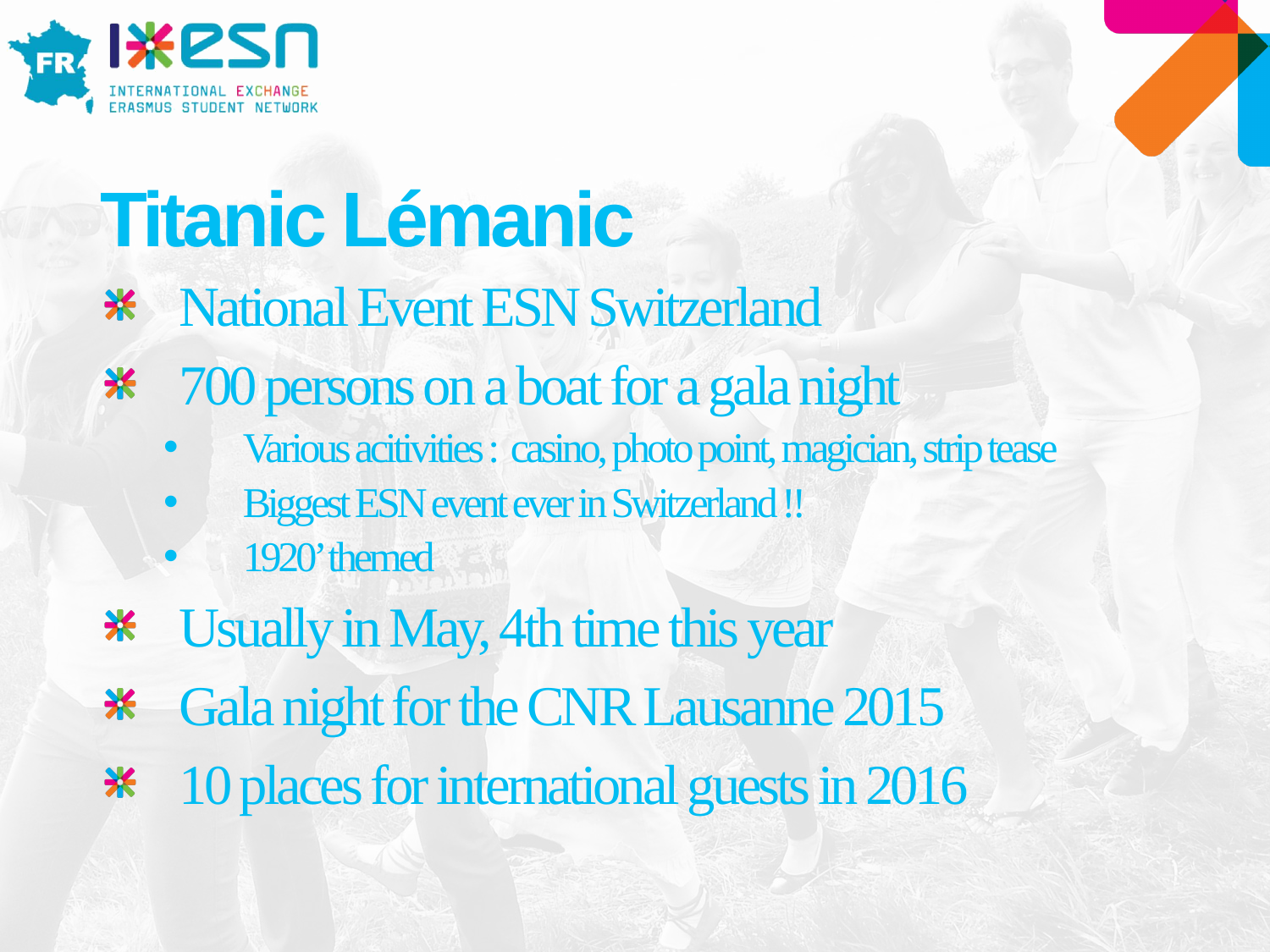

# Titanic Lémanic
National Event ESN Switzerland
700 persons on a boat for a gala night
Various acitivities :  casino, photo point, magician, strip tease
Biggest ESN event ever in Switzerland !!
1920’ themed
Usually in May, 4th time this year
Gala night for the CNR Lausanne 2015
10 places for international guests in 2016